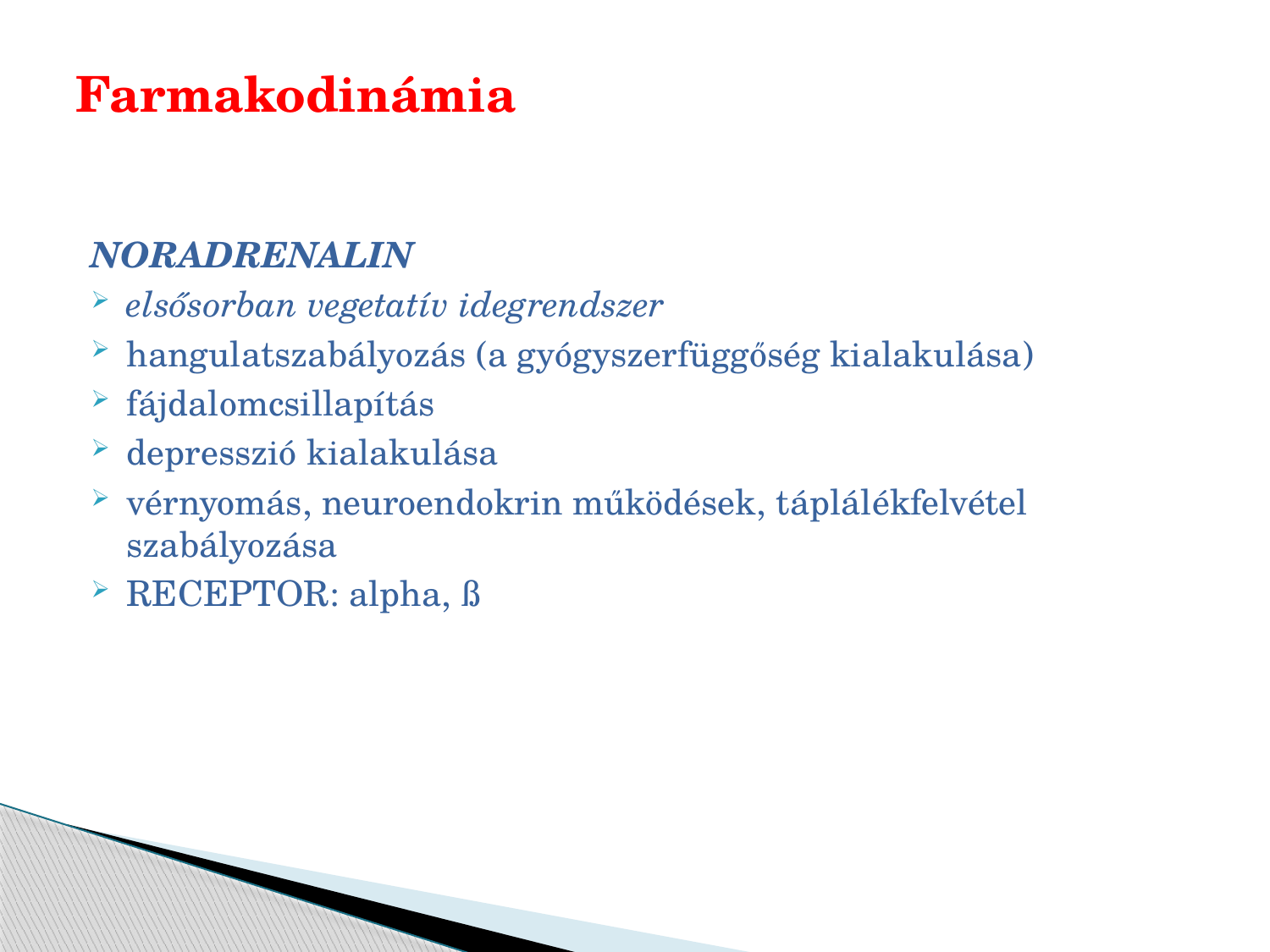

# Farmakodinámia
NORADRENALIN
elsősorban vegetatív idegrendszer
hangulatszabályozás (a gyógyszerfüggőség kialakulása)
fájdalomcsillapítás
depresszió kialakulása
vérnyomás, neuroendokrin működések, táplálékfelvétel szabályozása
RECEPTOR: alpha, ß